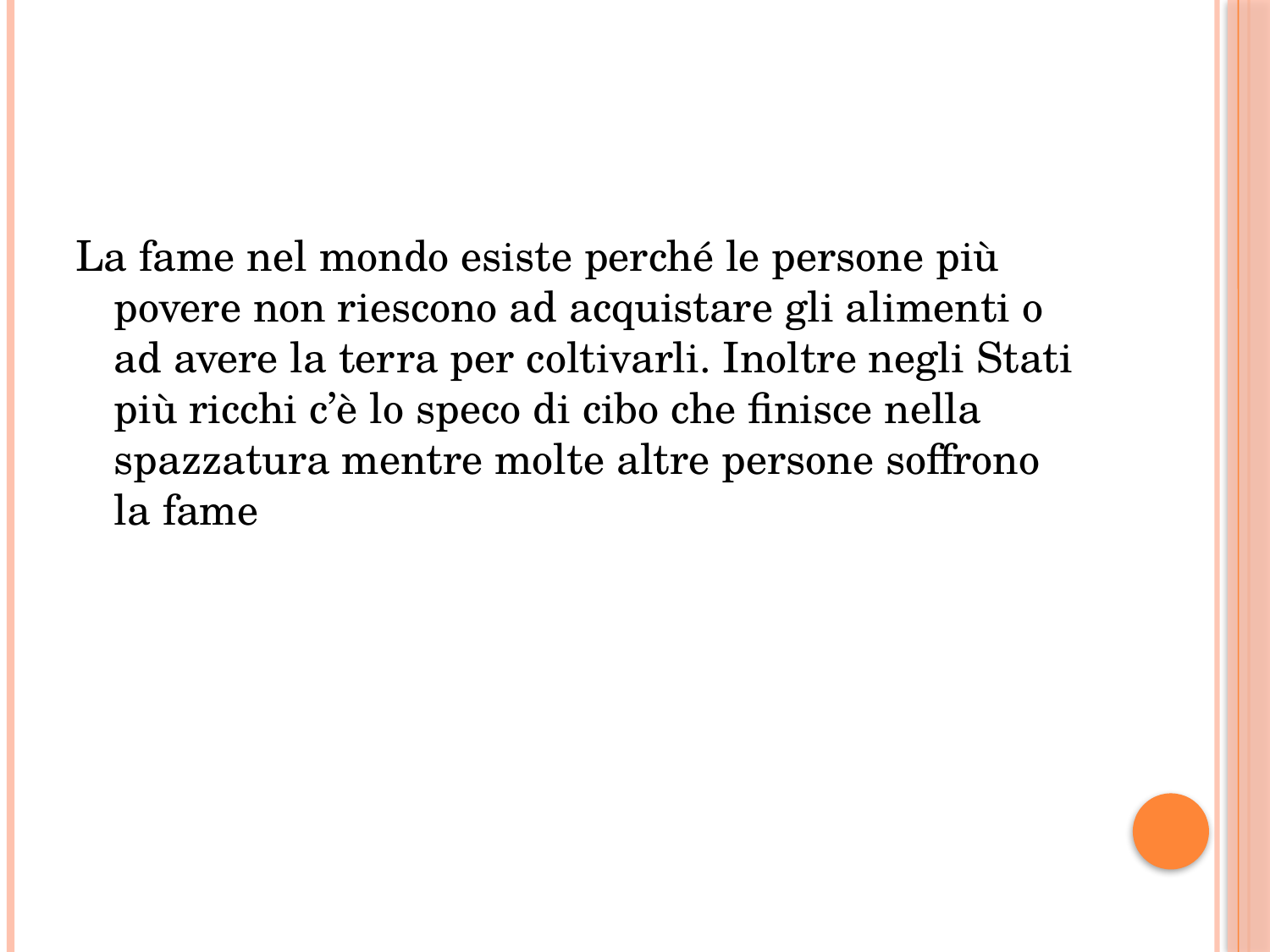

La fame nel mondo esiste perché le persone più povere non riescono ad acquistare gli alimenti o ad avere la terra per coltivarli. Inoltre negli Stati più ricchi c’è lo speco di cibo che finisce nella spazzatura mentre molte altre persone soffrono la fame